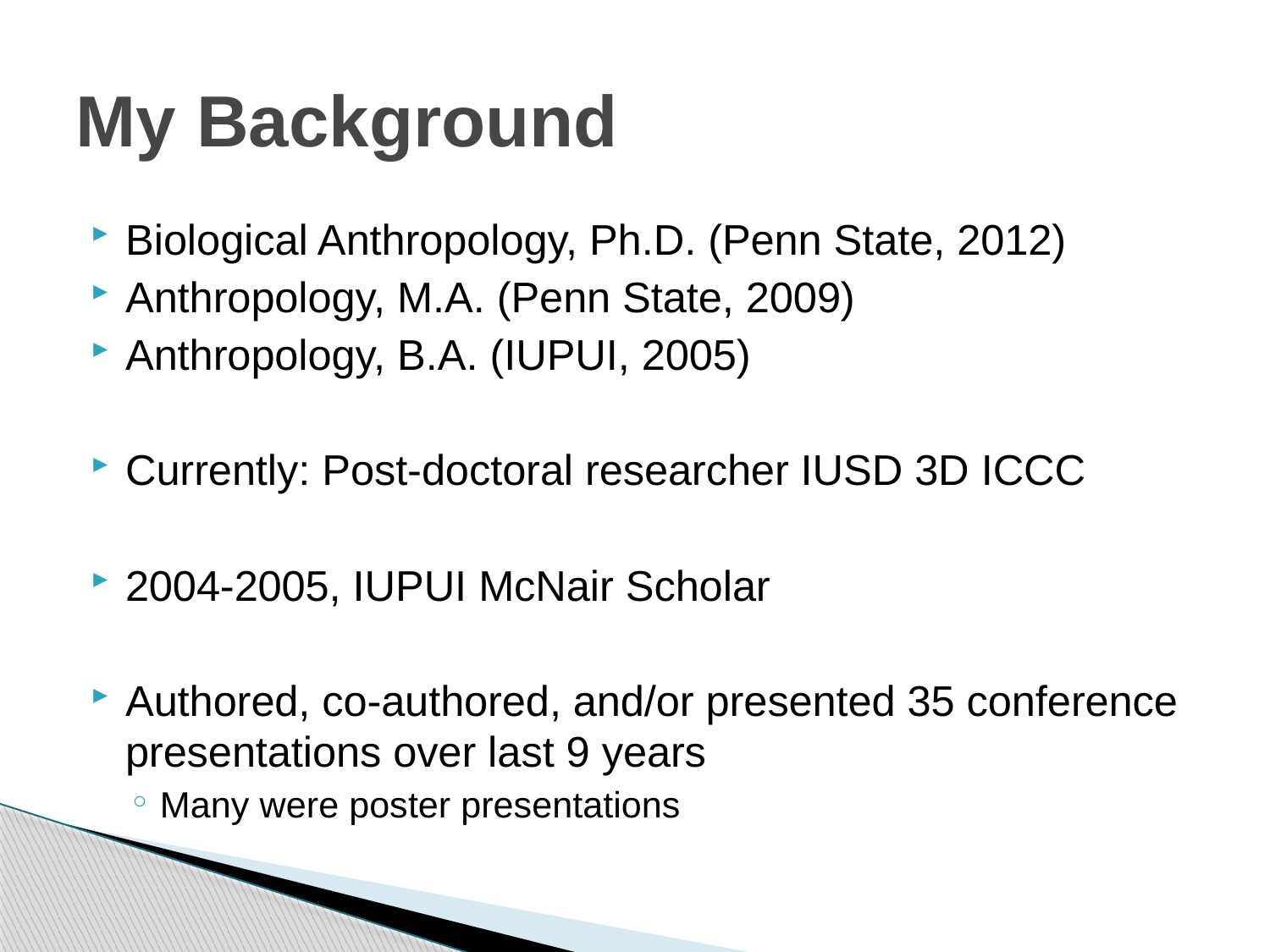

# My Background
Biological Anthropology, Ph.D. (Penn State, 2012)
Anthropology, M.A. (Penn State, 2009)
Anthropology, B.A. (IUPUI, 2005)

Currently: Post-doctoral researcher IUSD 3D ICCC

2004-2005, IUPUI McNair Scholar

Authored, co-authored, and/or presented 35 conference presentations over last 9 years
Many were poster presentations